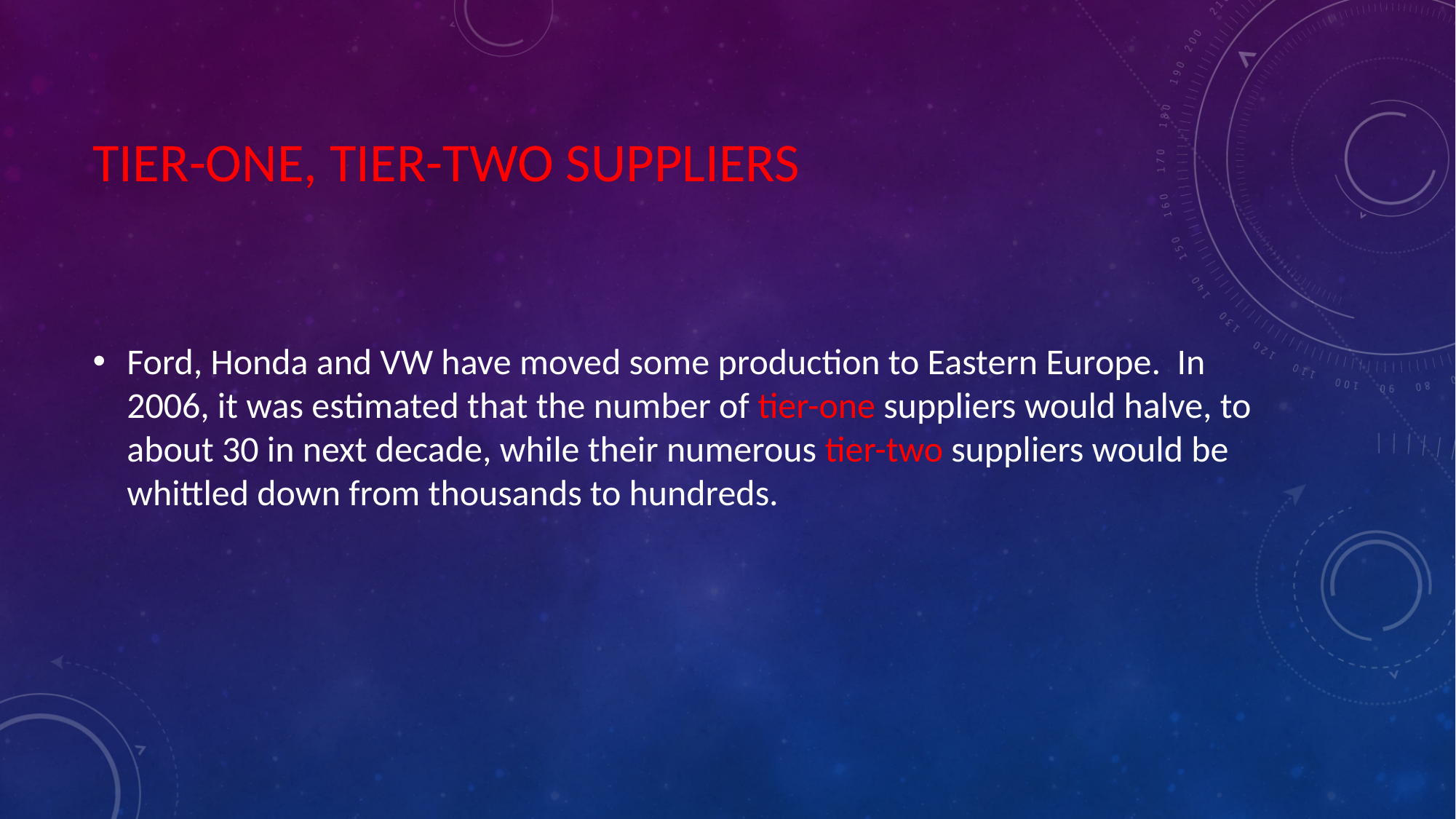

# Tier-one, tier-two suppliers
Ford, Honda and VW have moved some production to Eastern Europe.  In 2006, it was estimated that the number of tier-one suppliers would halve, to about 30 in next decade, while their numerous tier-two suppliers would be whittled down from thousands to hundreds.